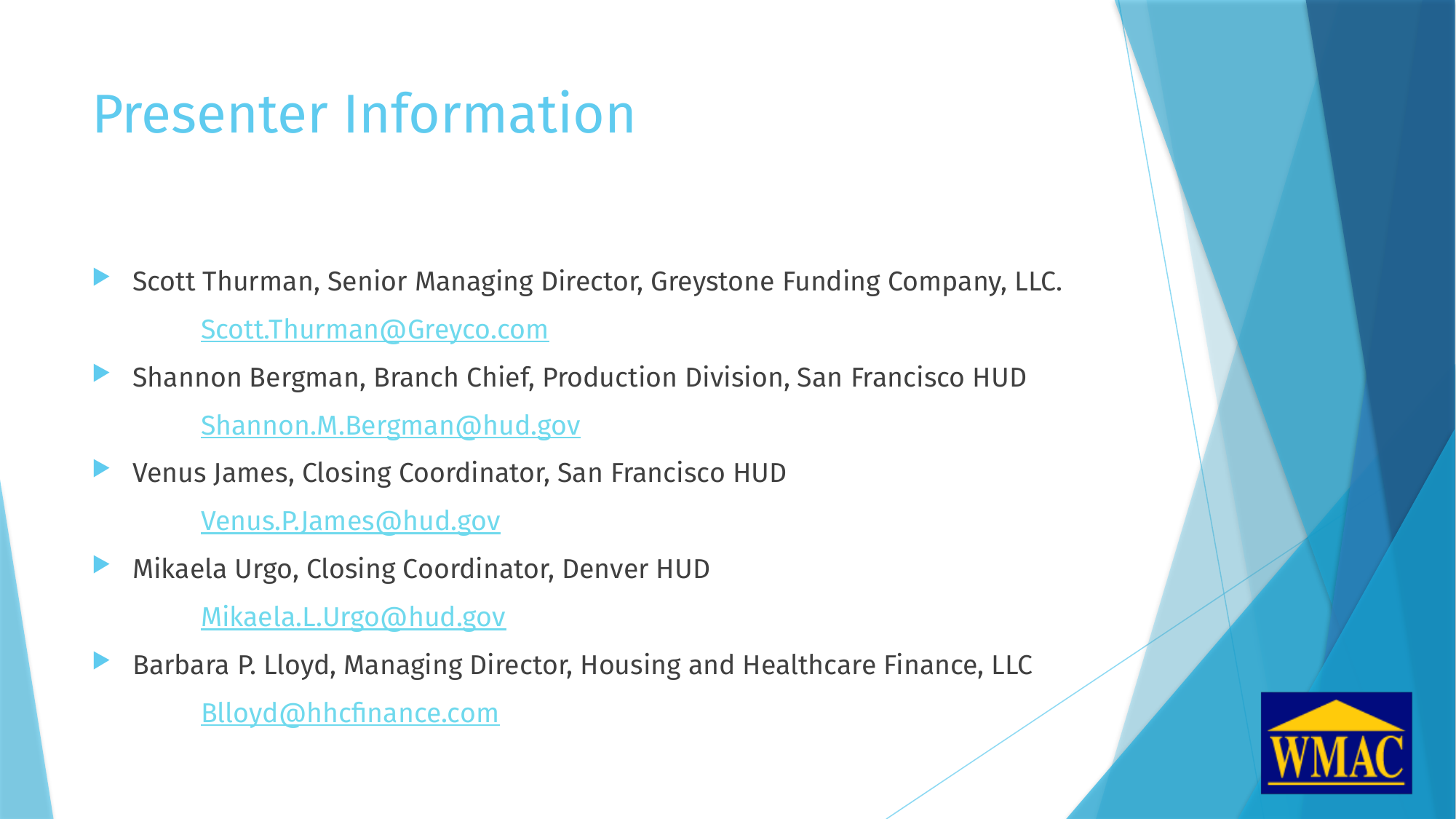

# Presenter Information
Scott Thurman, Senior Managing Director, Greystone Funding Company, LLC.
	Scott.Thurman@Greyco.com
Shannon Bergman, Branch Chief, Production Division, San Francisco HUD
	Shannon.M.Bergman@hud.gov
Venus James, Closing Coordinator, San Francisco HUD
	Venus.P.James@hud.gov
Mikaela Urgo, Closing Coordinator, Denver HUD
	Mikaela.L.Urgo@hud.gov
Barbara P. Lloyd, Managing Director, Housing and Healthcare Finance, LLC
	Blloyd@hhcfinance.com